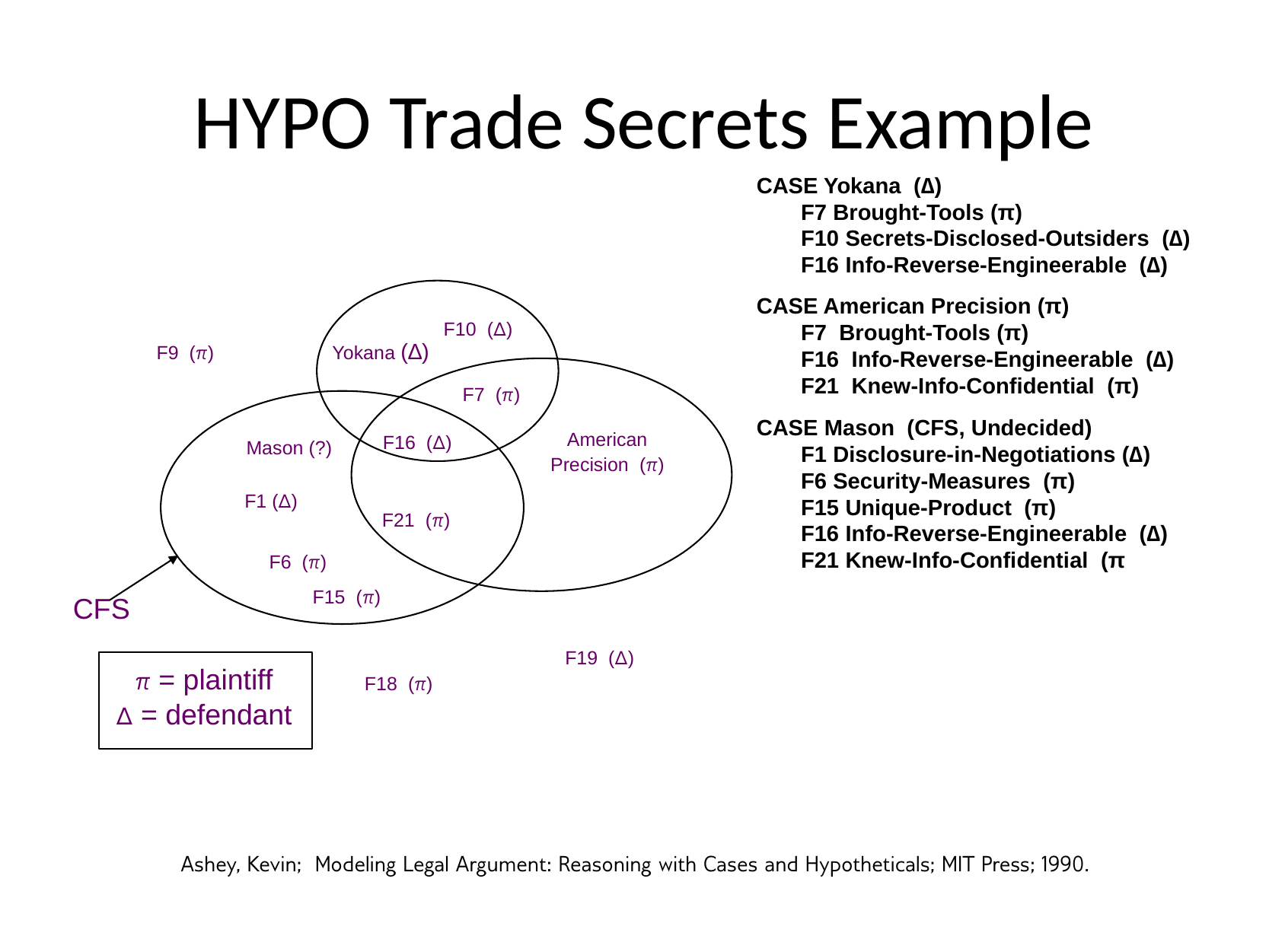

# HYPO Trade Secrets Example
CASE Yokana  (∆)
F7 Brought-Tools (π)
F10 Secrets-Disclosed-Outsiders  (∆)
F16 Info-Reverse-Engineerable  (∆)
CASE American Precision (π)
F7  Brought-Tools (π)
F16  Info-Reverse-Engineerable  (∆)
F21  Knew-Info-Confidential  (π)
CASE Mason  (CFS, Undecided)
F1 Disclosure-in-Negotiations (∆)
F6 Security-Measures  (π)
F15 Unique-Product  (π)
F16 Info-Reverse-Engineerable  (∆)
F21 Knew-Info-Confidential  (π

F10  (∆)
F9  (π)
Yokana (∆)

F7  (π)

F16  (∆)
American
Precision  (π)
Mason (?)
F1 (∆)
F21  (π)
F6  (π)

F15  (π)
CFS
F19  (∆)

π = plaintiff
∆ = defendant
F18  (π)
Ashey, Kevin;  Modeling Legal Argument: Reasoning with Cases and Hypotheticals; MIT Press; 1990.